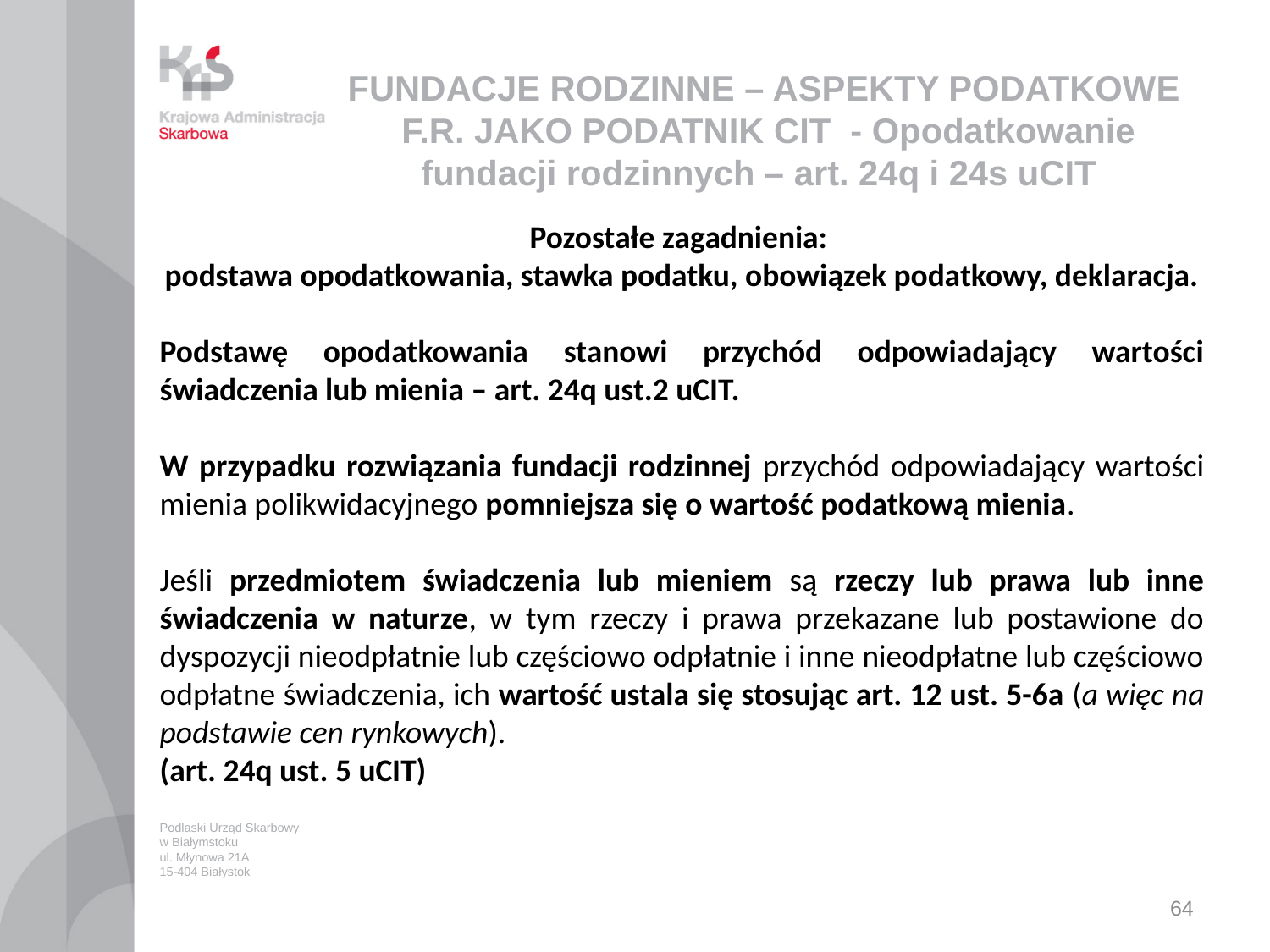

# FUNDACJE RODZINNE – ASPEKTY PODATKOWE F.R. JAKO PODATNIK CIT  - Opodatkowanie fundacji rodzinnych – art. 24q i 24s uCIT

Pozostałe zagadnienia:
podstawa opodatkowania, stawka podatku, obowiązek podatkowy, deklaracja.

Podstawę opodatkowania stanowi przychód odpowiadający wartości świadczenia lub mienia – art. 24q ust.2 uCIT.

W przypadku rozwiązania fundacji rodzinnej przychód odpowiadający wartości mienia polikwidacyjnego pomniejsza się o wartość podatkową mienia.

Jeśli przedmiotem świadczenia lub mieniem są rzeczy lub prawa lub inne świadczenia w naturze, w tym rzeczy i prawa przekazane lub postawione do dyspozycji nieodpłatnie lub częściowo odpłatnie i inne nieodpłatne lub częściowo odpłatne świadczenia, ich wartość ustala się stosując art. 12 ust. 5-6a (a więc na podstawie cen rynkowych).
(art. 24q ust. 5 uCIT)

Podlaski Urząd Skarbowy
w Białymstoku
ul. Młynowa 21A
15-404 Białystok
64